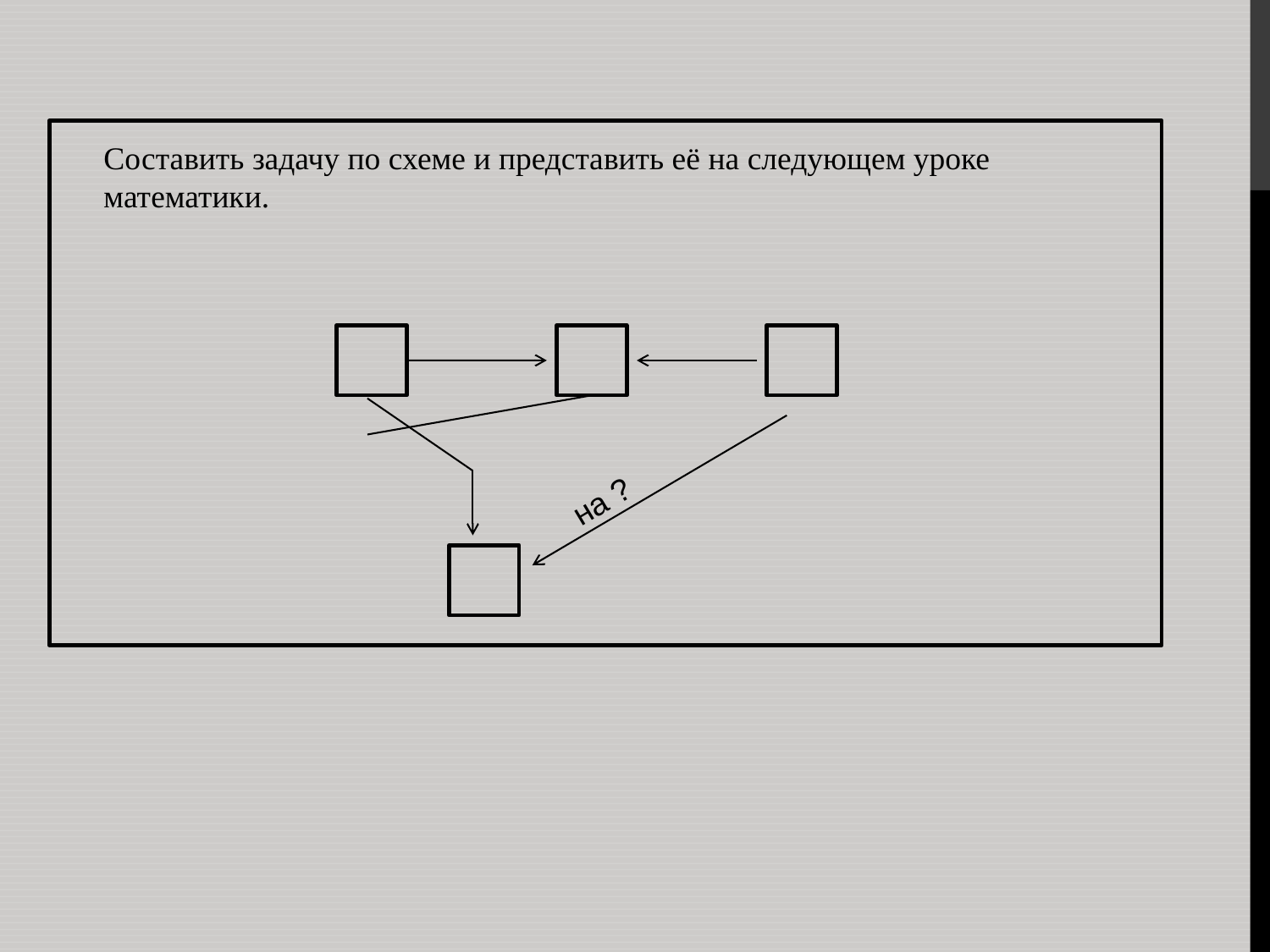

Составить задачу по схеме и представить её на следующем уроке математики.

на ?